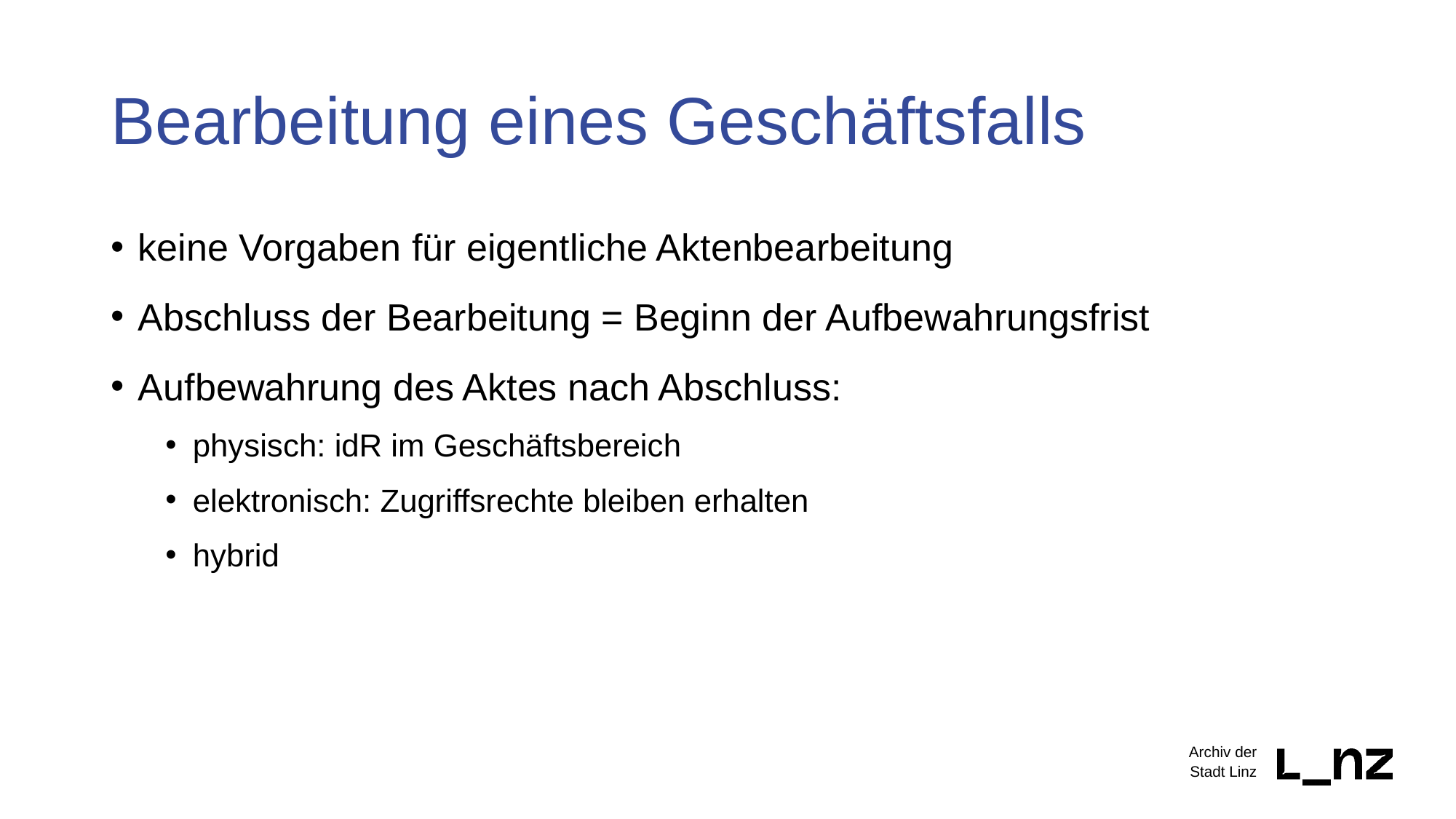

# Bearbeitung eines Geschäftsfalls
keine Vorgaben für eigentliche Aktenbearbeitung
Abschluss der Bearbeitung = Beginn der Aufbewahrungsfrist
Aufbewahrung des Aktes nach Abschluss:
physisch: idR im Geschäftsbereich
elektronisch: Zugriffsrechte bleiben erhalten
hybrid
Archiv der
Stadt Linz